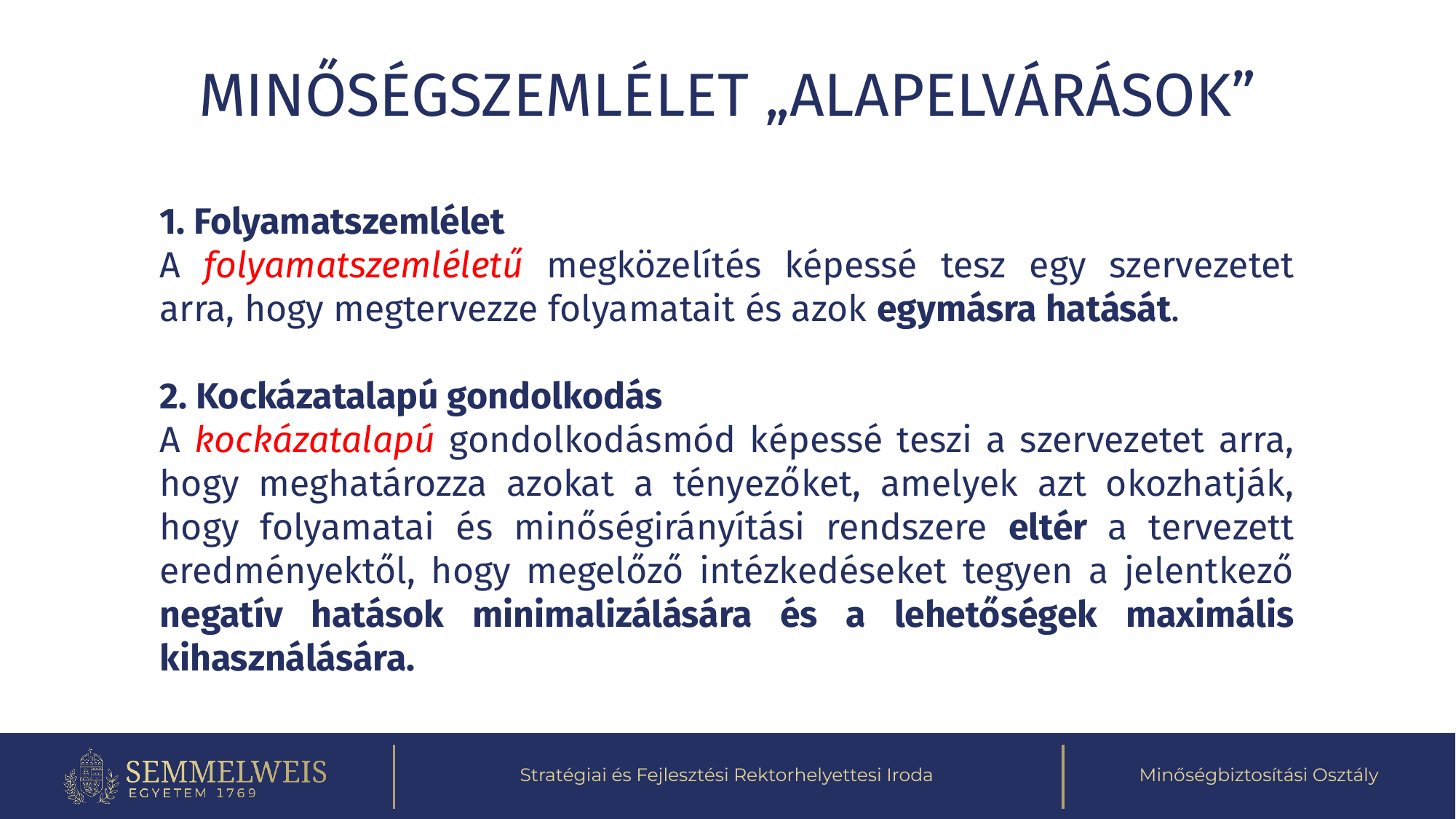

# Minőségszemlélet „alapELVÁRÁSOK”
1. Folyamatszemlélet
A folyamatszemléletű megközelítés képessé tesz egy szervezetet arra, hogy megtervezze folyamatait és azok egymásra hatását.

2. Kockázatalapú gondolkodás
A kockázatalapú gondolkodásmód képessé teszi a szervezetet arra, hogy meghatározza azokat a tényezőket, amelyek azt okozhatják, hogy folyamatai és minőségirányítási rendszere eltér a tervezett eredményektől, hogy megelőző intézkedéseket tegyen a jelentkező negatív hatások minimalizálására és a lehetőségek maximális kihasználására.

Stratégiai és Fejlesztési Rektorhelyettesi Iroda
Minőségbiztosítási Osztály